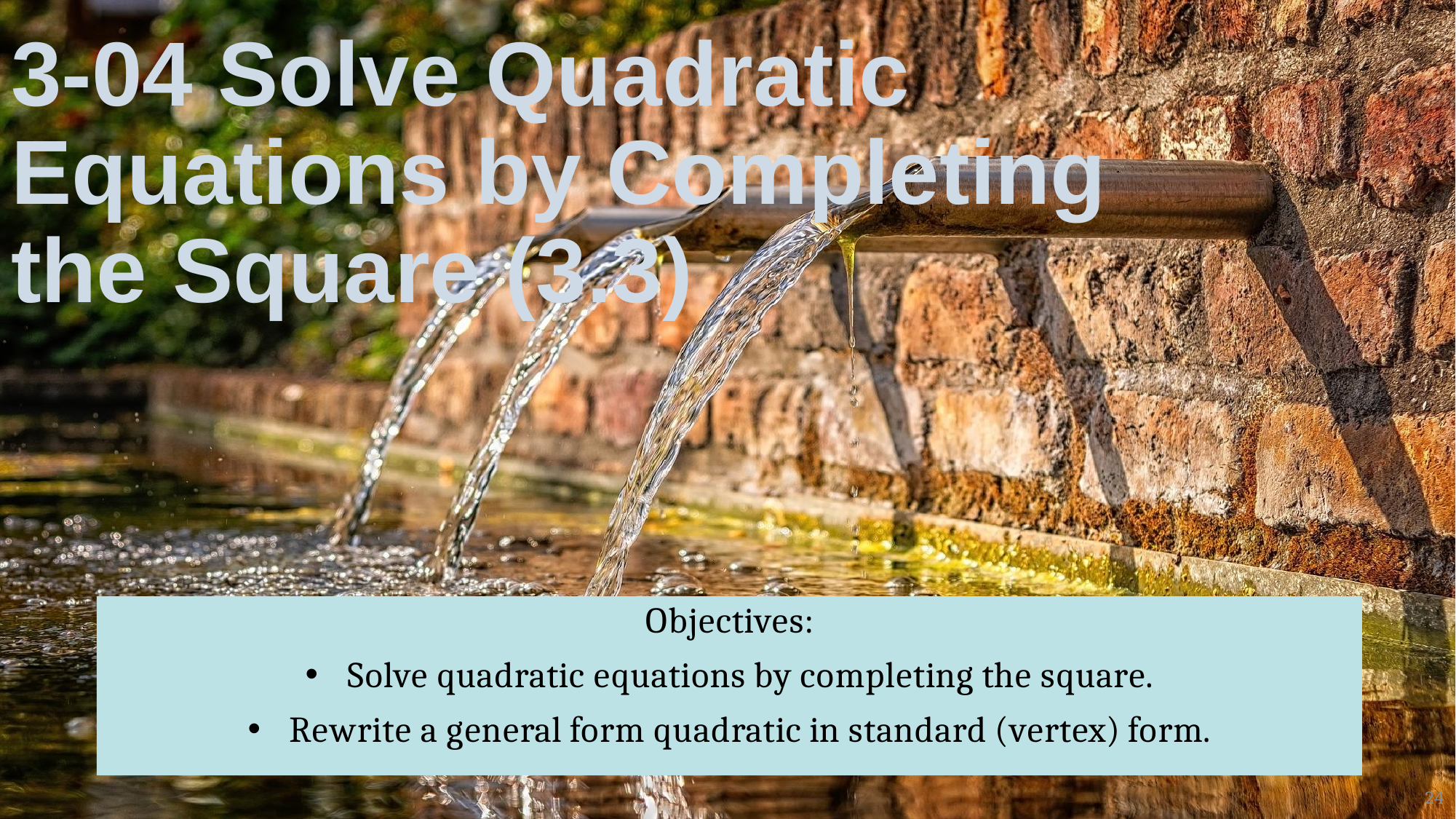

# 3-04 Solve Quadratic Equations by Completing the Square (3.3)
Objectives:
Solve quadratic equations by completing the square.
Rewrite a general form quadratic in standard (vertex) form.
24